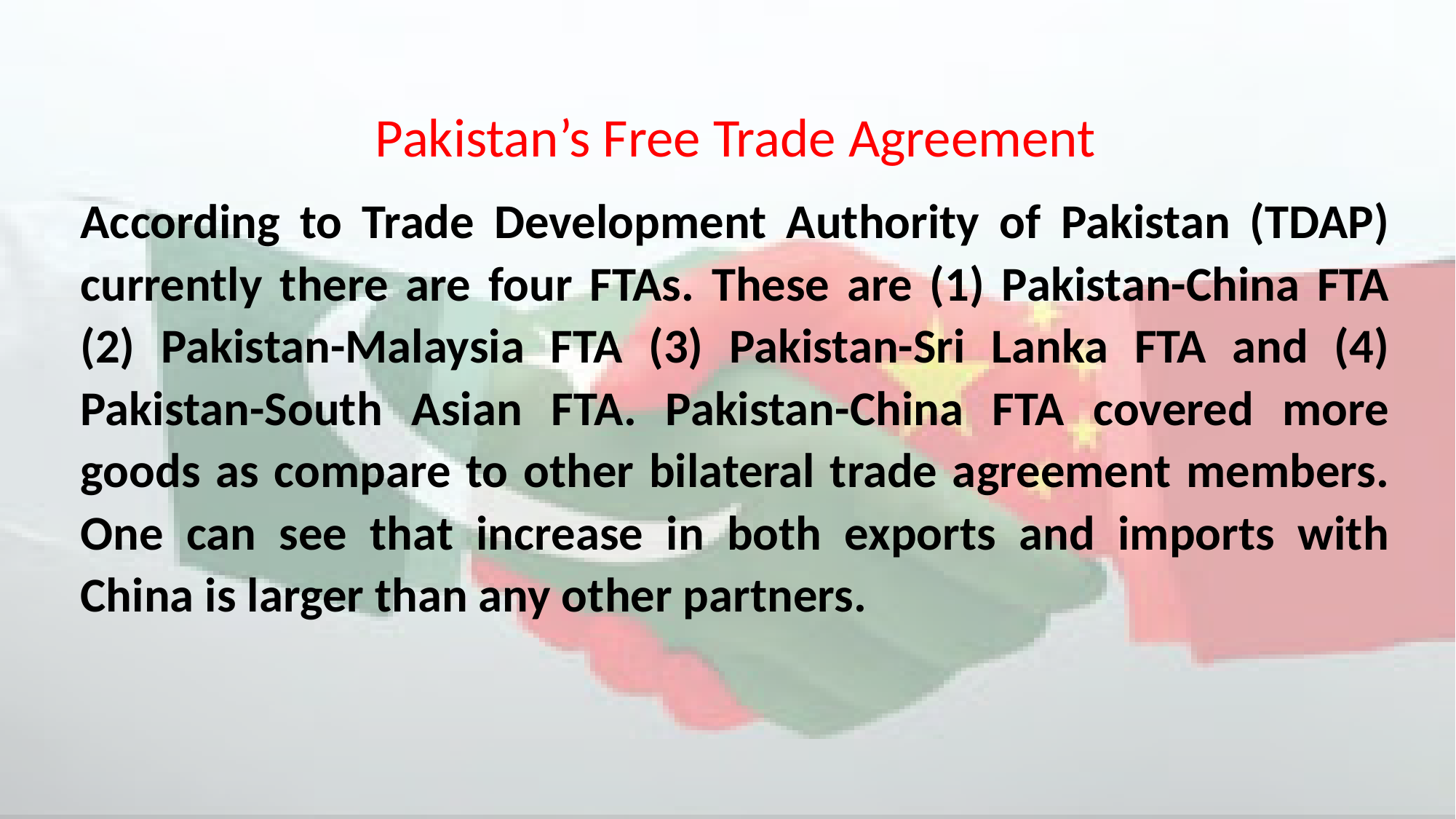

Pakistan’s Free Trade Agreement
According to Trade Development Authority of Pakistan (TDAP) currently there are four FTAs. These are (1) Pakistan-China FTA (2) Pakistan-Malaysia FTA (3) Pakistan-Sri Lanka FTA and (4) Pakistan-South Asian FTA. Pakistan-China FTA covered more goods as compare to other bilateral trade agreement members. One can see that increase in both exports and imports with China is larger than any other partners.